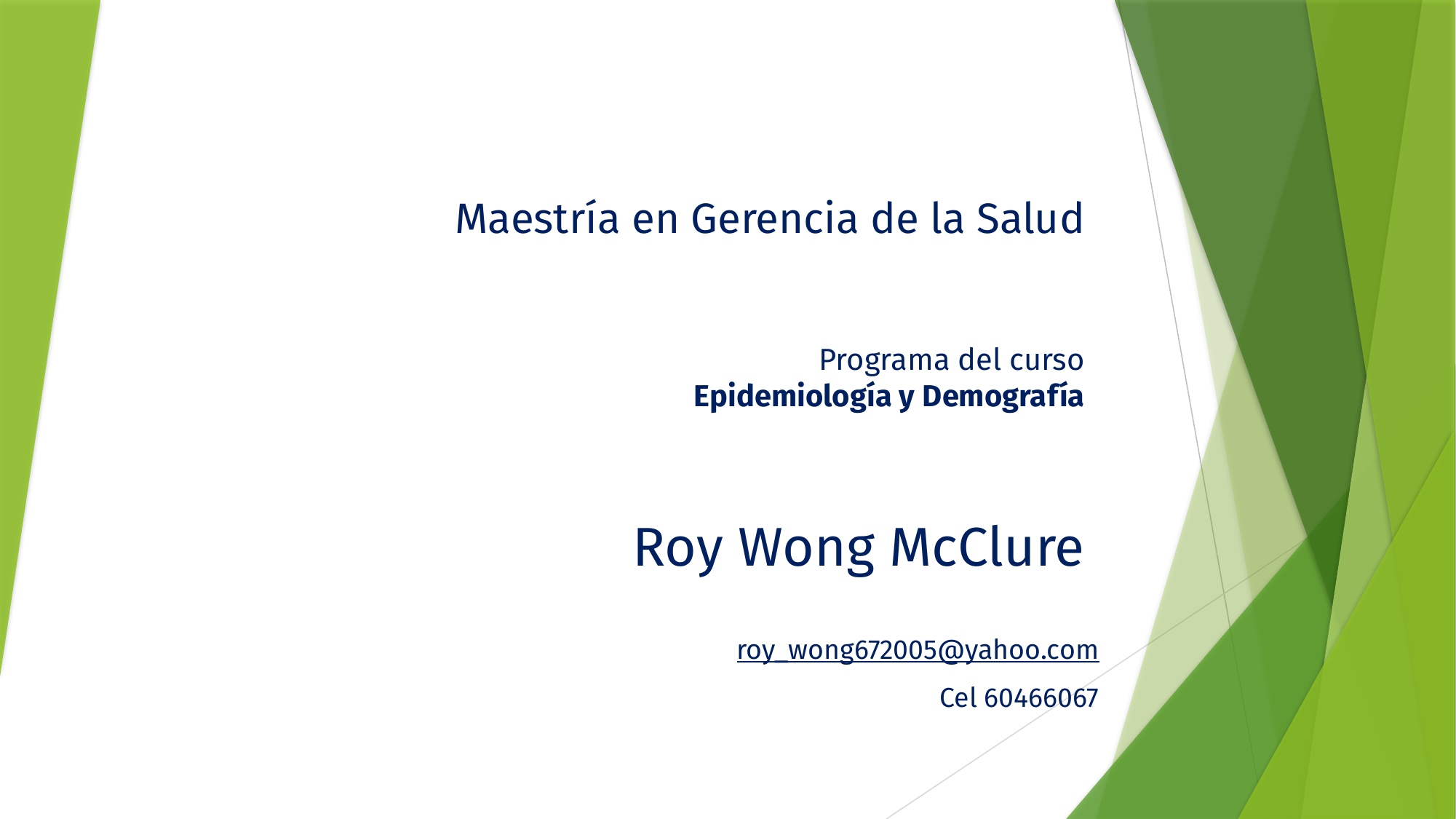

# Maestría en Gerencia de la Salud   Programa del curso Epidemiología y Demografía Roy Wong McClure
roy_wong672005@yahoo.com
Cel 60466067